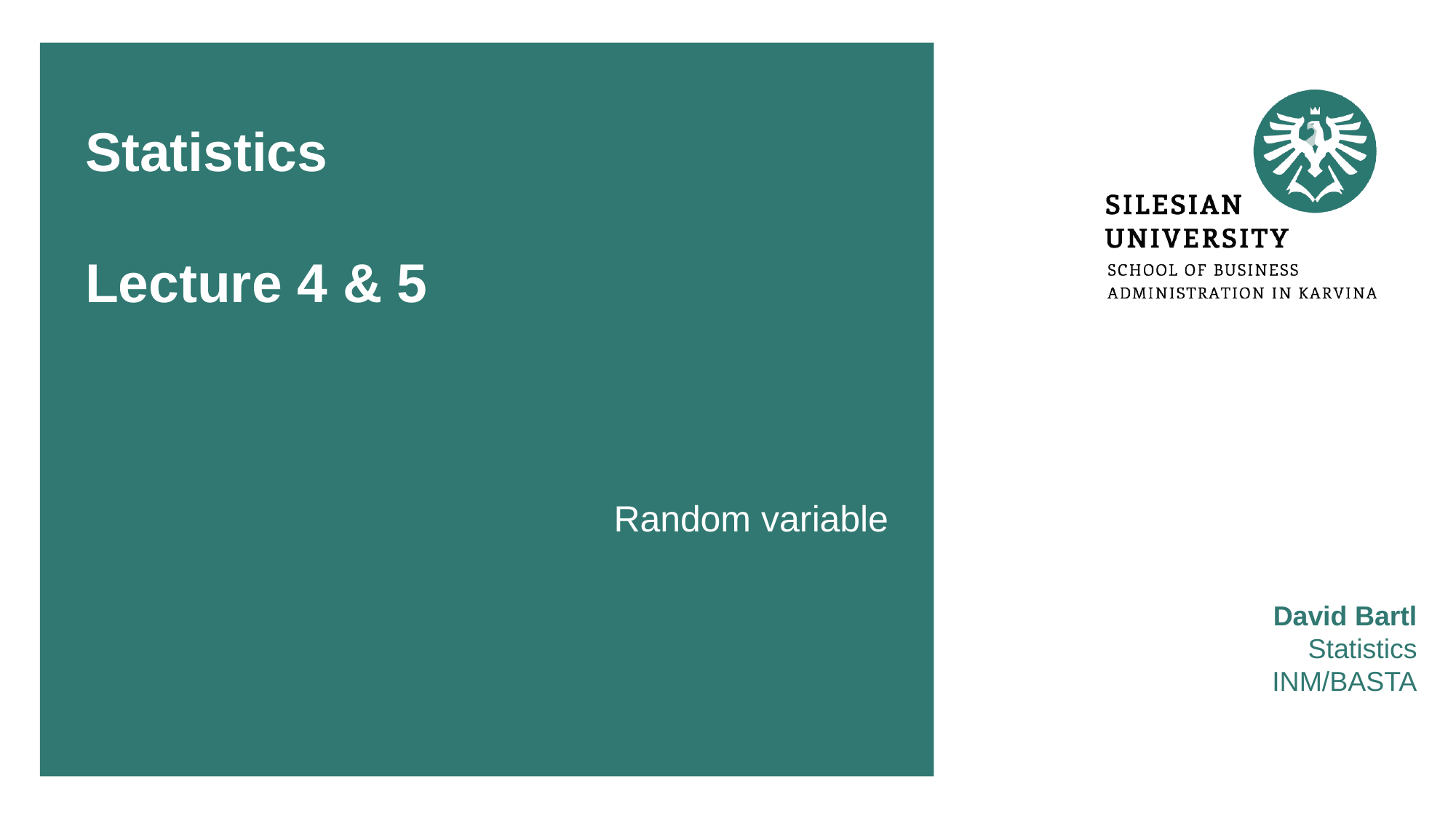

# Statistics Lecture 4 & 5
Random variable
David Bartl
Statistics
INM/BASTA